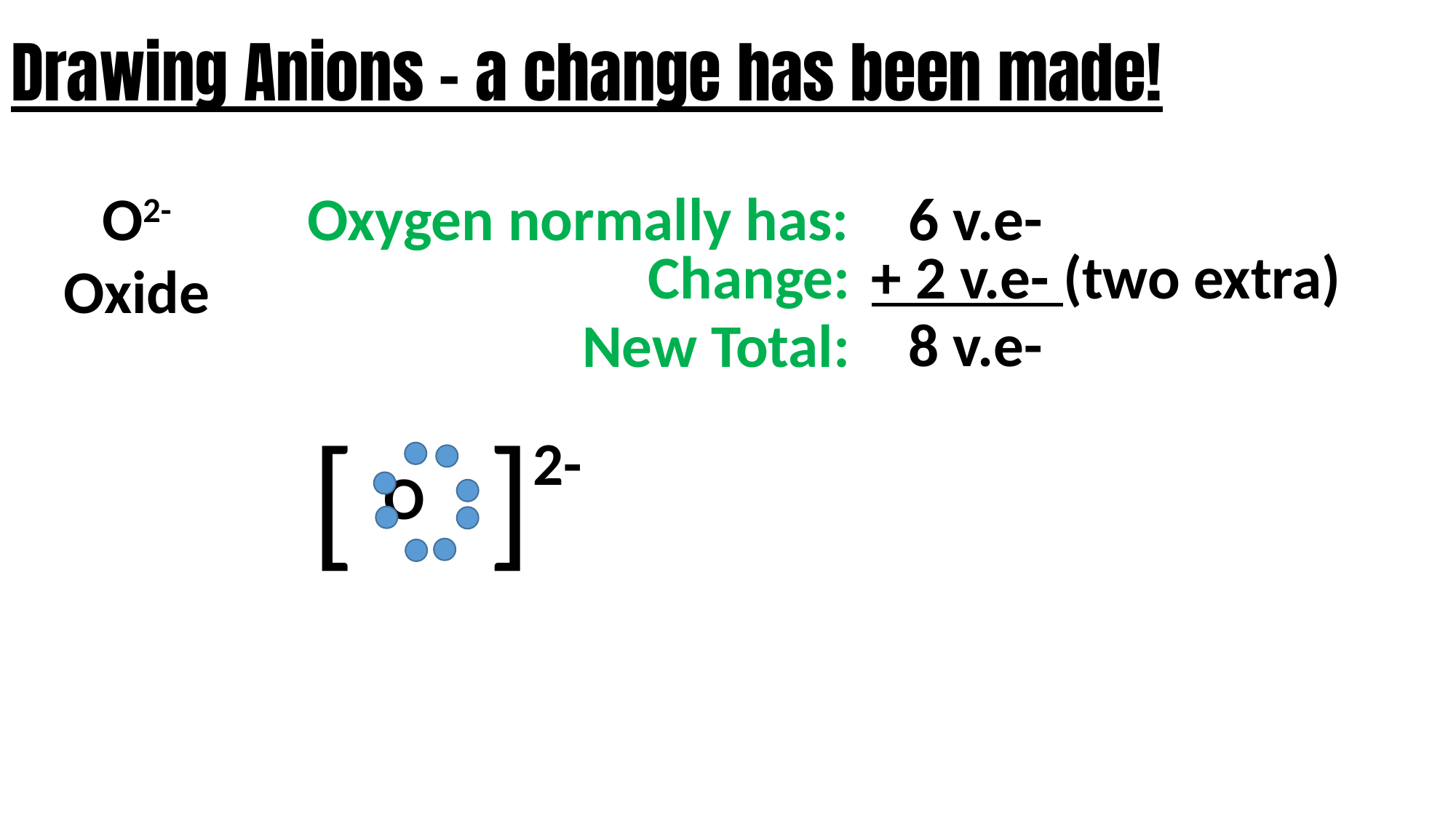

# Drawing Anions – a change has been made!
6 v.e-
O2-
Oxide
Oxygen normally has:
+ 2 v.e- (two extra)
Change:
8 v.e-
New Total:
[    ]
2-

O